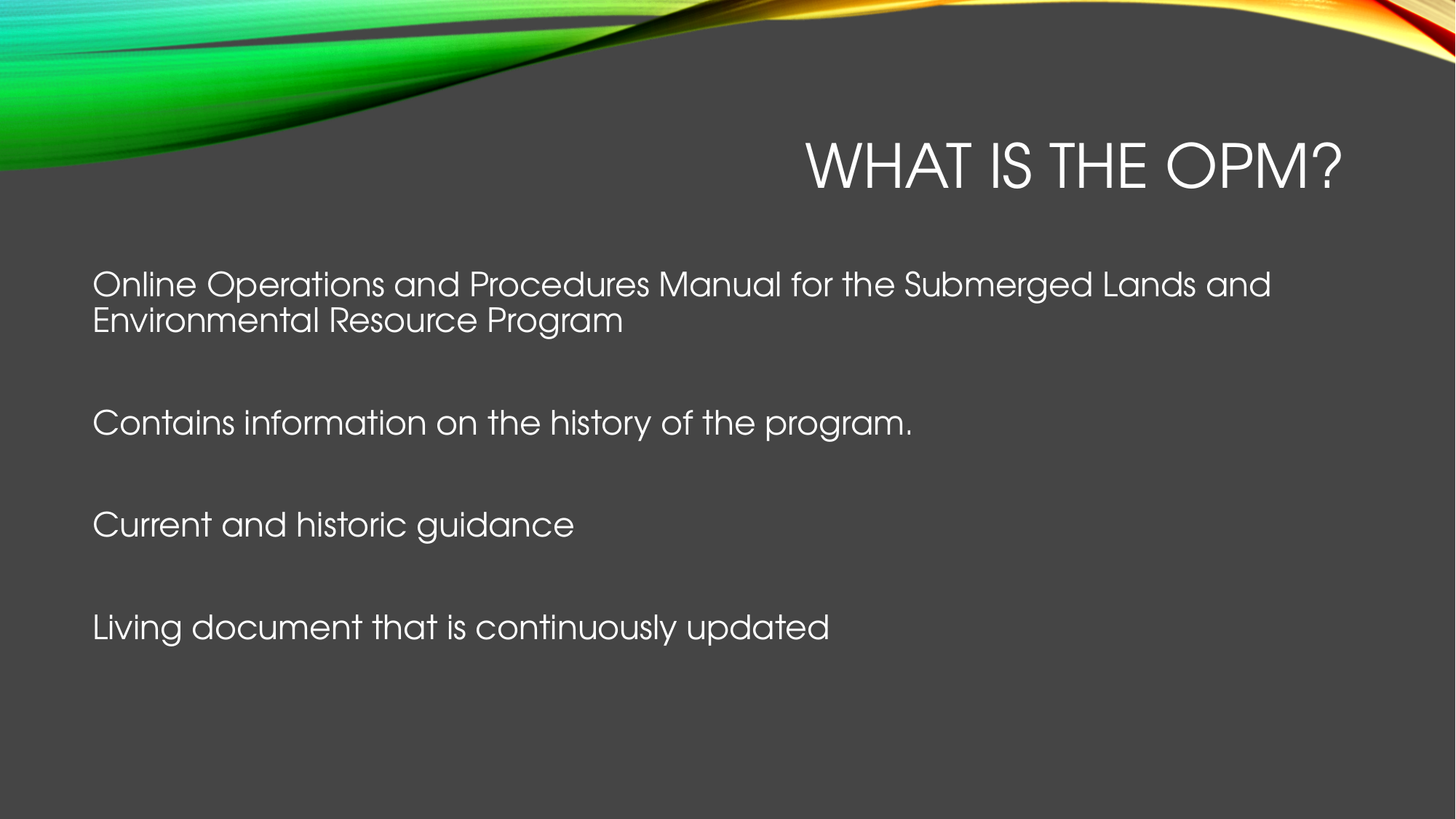

# What is the OPM?
Online Operations and Procedures Manual for the Submerged Lands and Environmental Resource Program

Contains information on the history of the program.

Current and historic guidance

Living document that is continuously updated